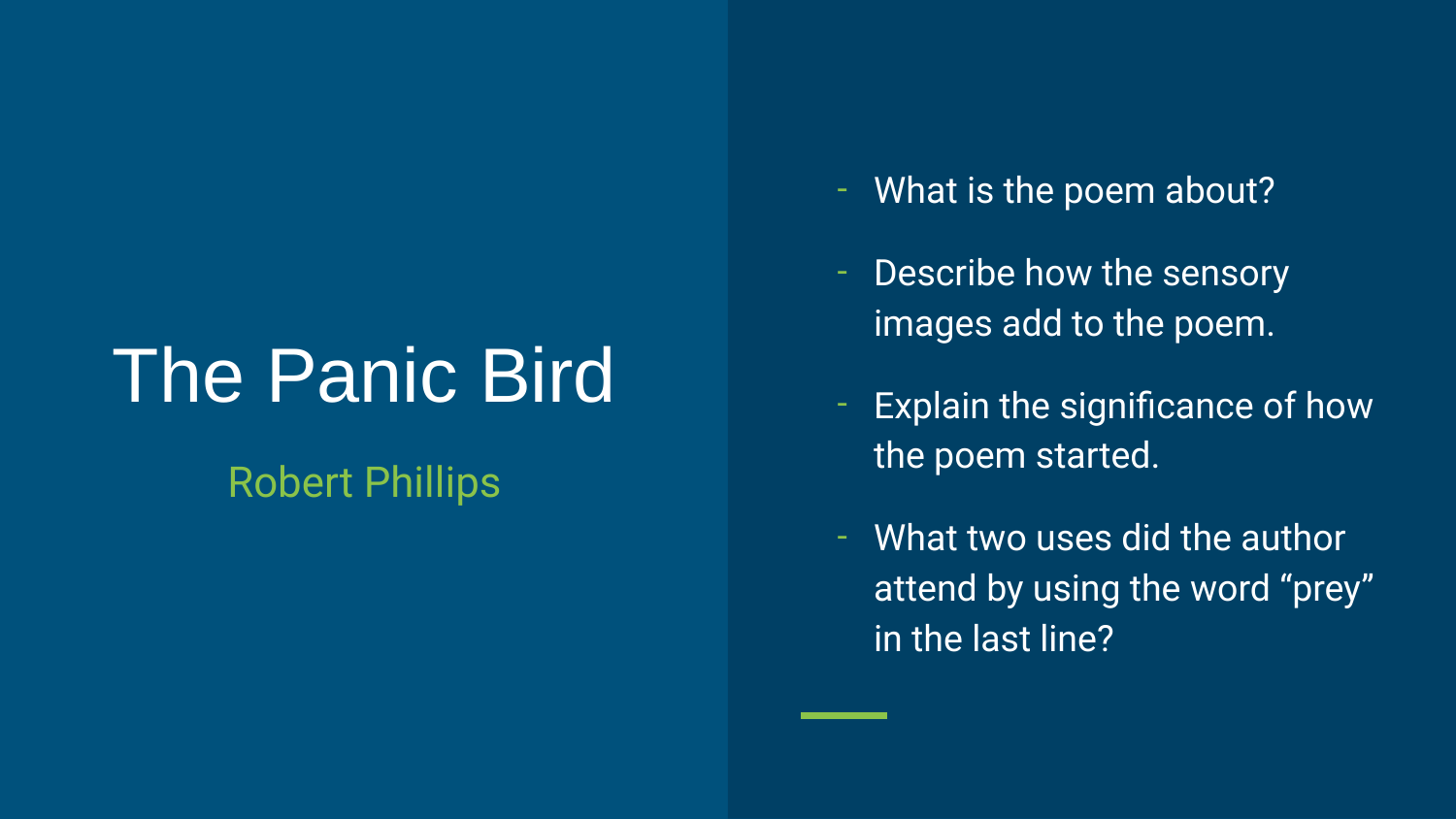

What is the poem about?
Describe how the sensory images add to the poem.
Explain the significance of how the poem started.
What two uses did the author attend by using the word “prey” in the last line?
# The Panic Bird
Robert Phillips